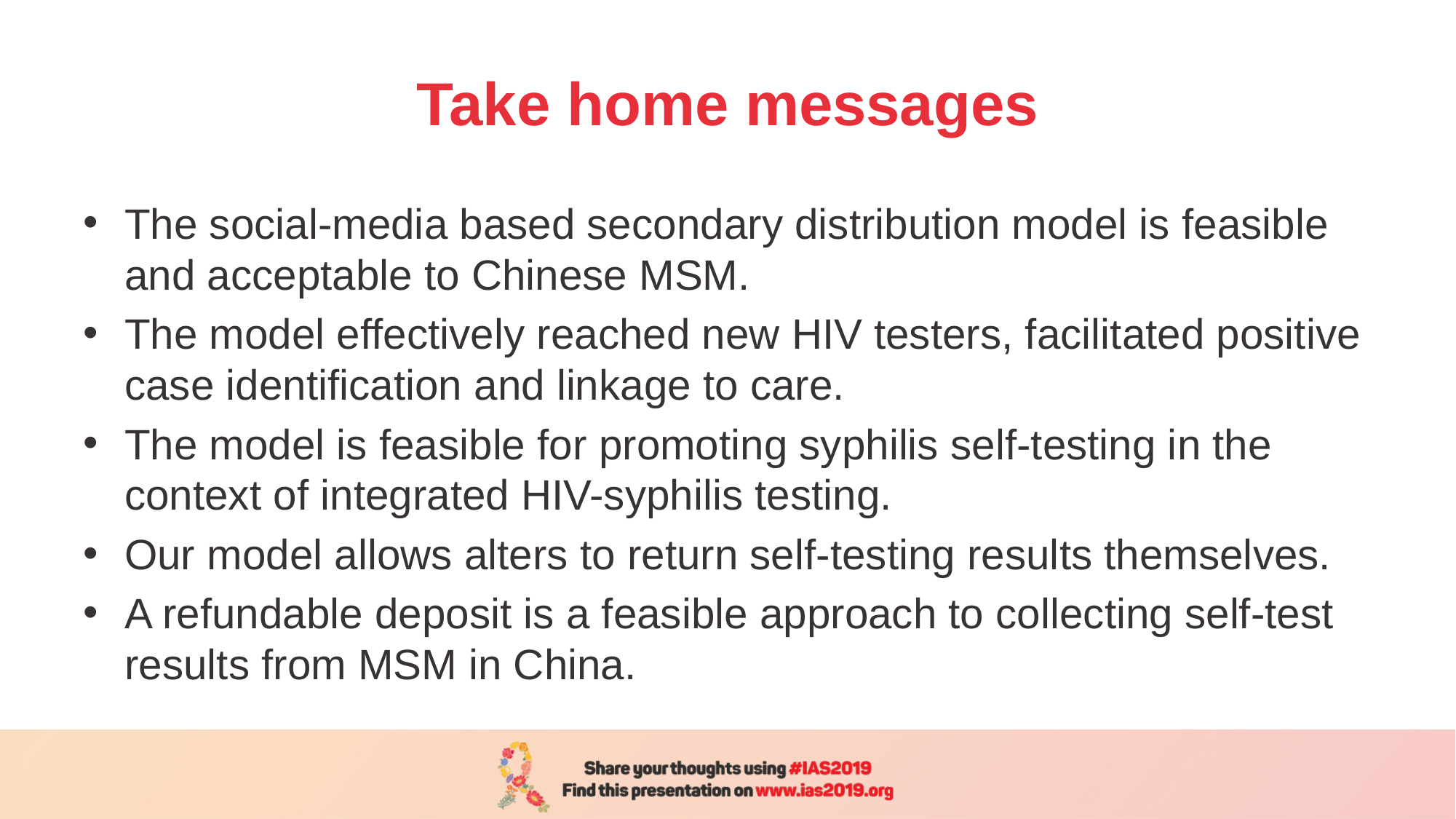

# Take home messages
The social-media based secondary distribution model is feasible and acceptable to Chinese MSM.
The model effectively reached new HIV testers, facilitated positive case identification and linkage to care.
The model is feasible for promoting syphilis self-testing in the context of integrated HIV-syphilis testing.
Our model allows alters to return self-testing results themselves.
A refundable deposit is a feasible approach to collecting self-test results from MSM in China.